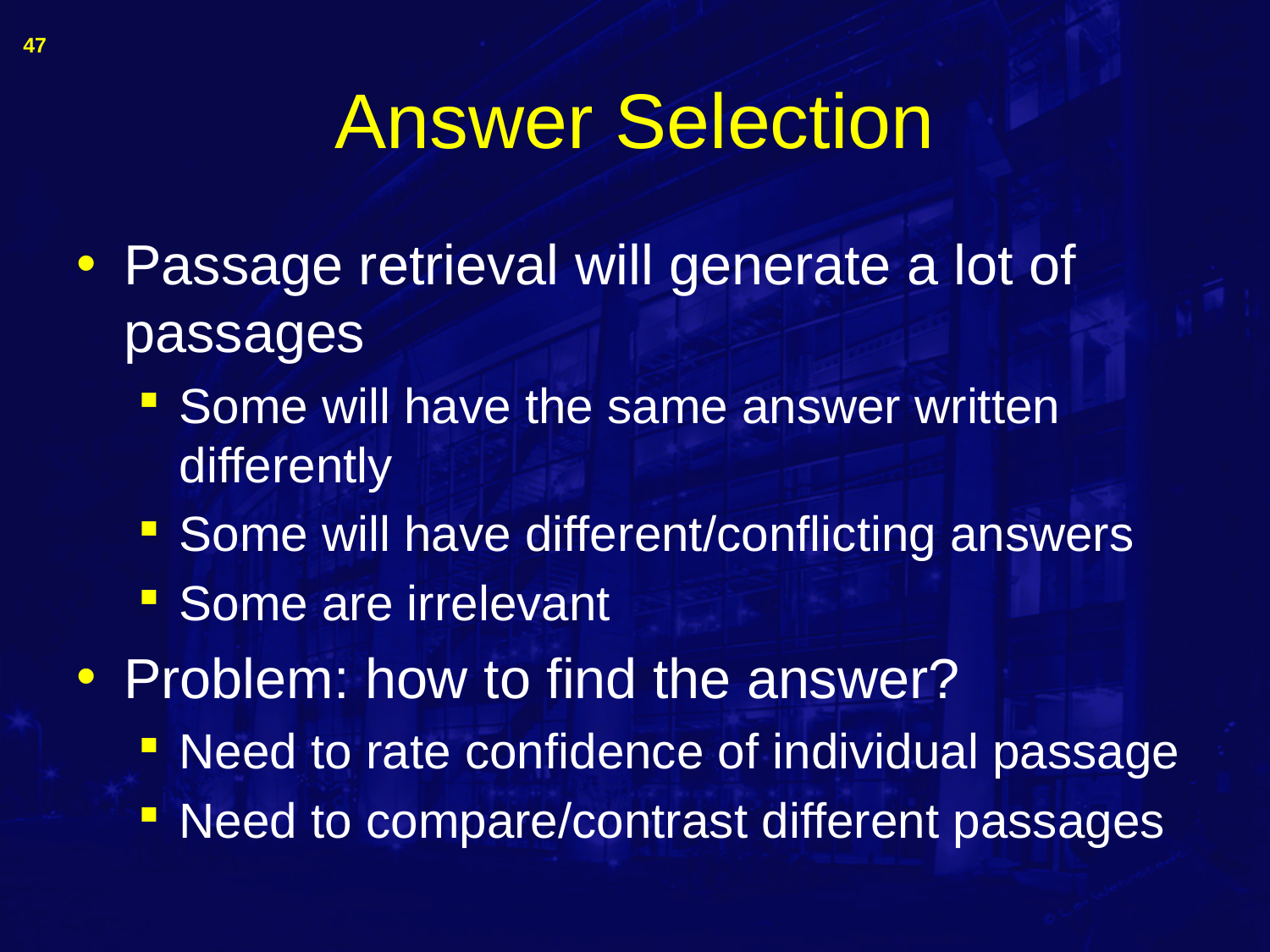

47
# Answer Selection
Passage retrieval will generate a lot of passages
Some will have the same answer written differently
Some will have different/conflicting answers
Some are irrelevant
Problem: how to find the answer?
Need to rate confidence of individual passage
Need to compare/contrast different passages